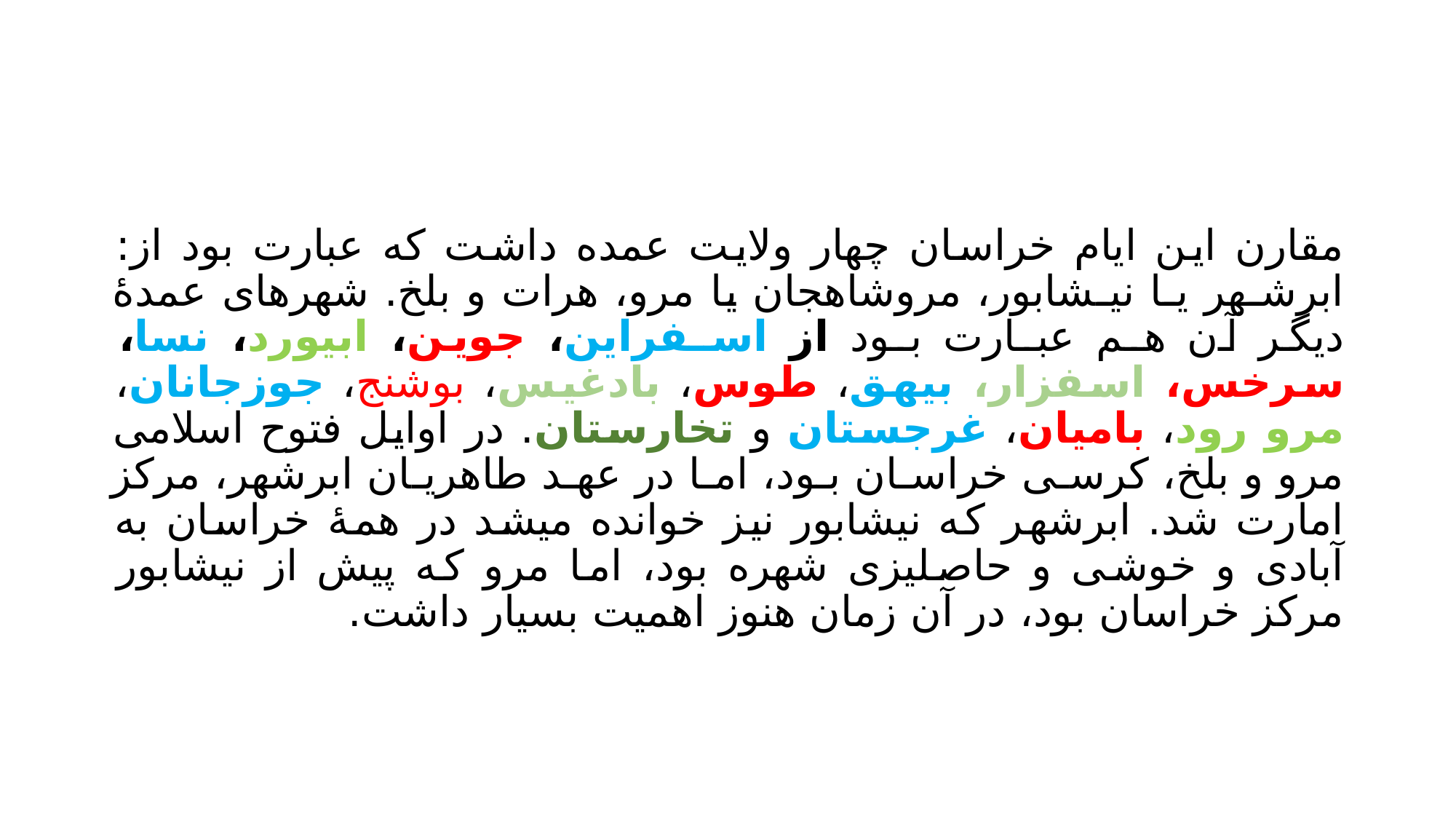

#
مقارن این ایام خراسان چهار ولایت عمده داشت که عبارت بود از: ابرشـهر یـا نیـشابور، مروشاهجان یا مرو، هرات و بلخ. شهرهای عمدۀ دیگر آن هـم عبـارت بـود از اسـفراین، جوین، ابیورد، نسا، سرخس، اسفزار، بیهق، طوس، بادغیس، بوشنج، جوزجانان، مرو رود، بامیان، غرجستان و تخارستان. در اوایل فتوح اسلامی مرو و بلخ، کرسـی خراسـان بـود، امـا در عهـد طاهریـان ابرشهر، مرکز امارت شد. ابرشهر که نیشابور نیز خوانده میشد در همۀ خراسان به آبادی و خوشی و حاصلیزی شهره بود، اما مرو که پیش از نیشابور مرکز خراسان بود، در آن زمان هنوز اهمیت بسیار داشت.